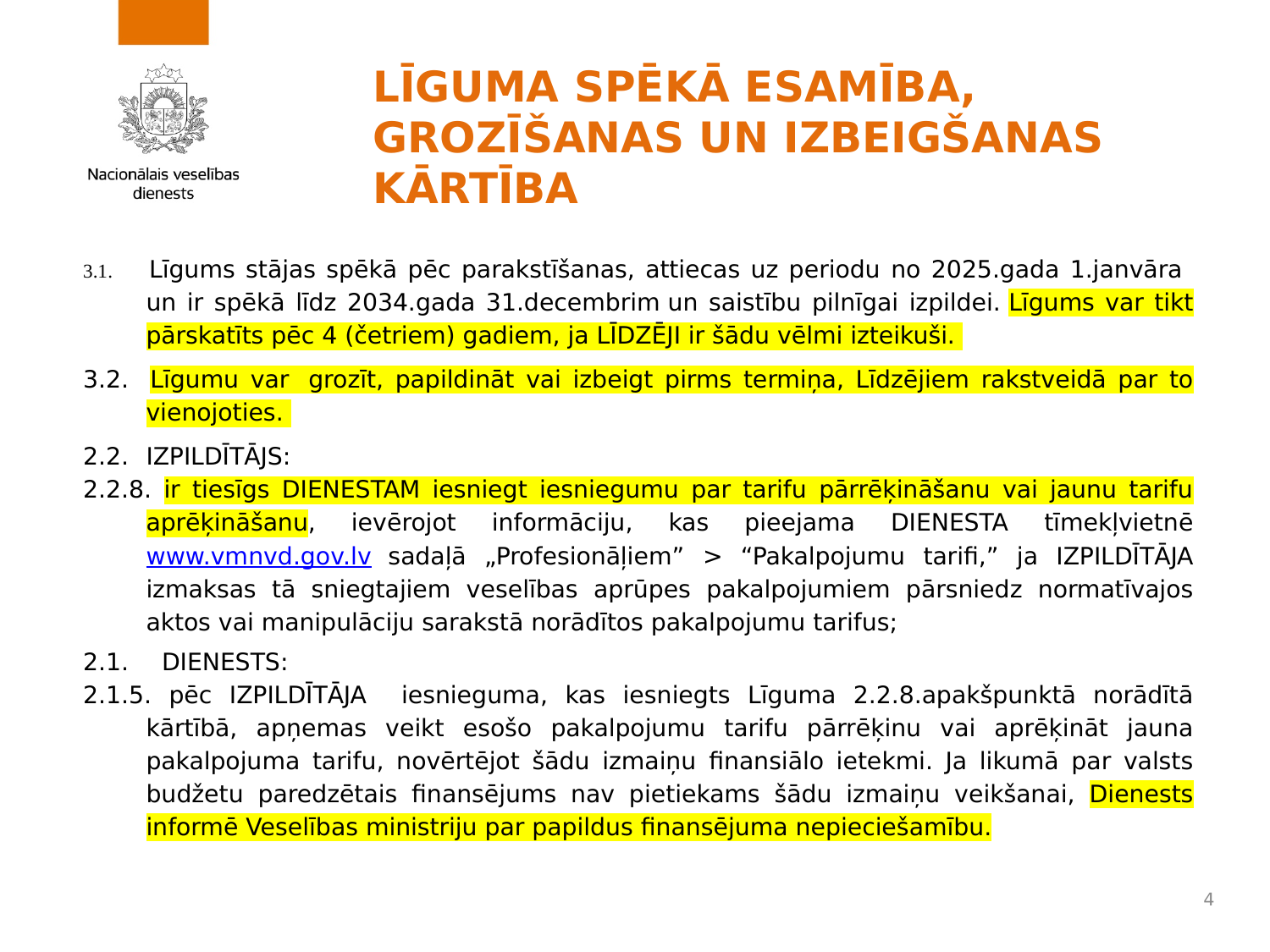

# LĪGUMA SPĒKĀ ESAMĪBA, GROZĪŠANAS UN IZBEIGŠANAS KĀRTĪBA
3.1. 	Līgums stājas spēkā pēc parakstīšanas, attiecas uz periodu no 2025.gada 1.janvāra  un ir spēkā līdz 2034.gada 31.decembrim un saistību pilnīgai izpildei. Līgums var tikt pārskatīts pēc 4 (četriem) gadiem, ja LĪDZĒJI ir šādu vēlmi izteikuši.
3.2. 	Līgumu var  grozīt, papildināt vai izbeigt pirms termiņa, Līdzējiem rakstveidā par to vienojoties.
2.2. 	IZPILDĪTĀJS:
2.2.8. ir tiesīgs DIENESTAM iesniegt iesniegumu par tarifu pārrēķināšanu vai jaunu tarifu aprēķināšanu, ievērojot informāciju, kas pieejama DIENESTA tīmekļvietnē www.vmnvd.gov.lv sadaļā „Profesionāļiem” > “Pakalpojumu tarifi,” ja IZPILDĪTĀJA izmaksas tā sniegtajiem veselības aprūpes pakalpojumiem pārsniedz normatīvajos aktos vai manipulāciju sarakstā norādītos pakalpojumu tarifus;
2.1.	DIENESTS:
2.1.5. pēc IZPILDĪTĀJA  iesnieguma, kas iesniegts Līguma 2.2.8.apakšpunktā norādītā kārtībā, apņemas veikt esošo pakalpojumu tarifu pārrēķinu vai aprēķināt jauna pakalpojuma tarifu, novērtējot šādu izmaiņu finansiālo ietekmi. Ja likumā par valsts budžetu paredzētais finansējums nav pietiekams šādu izmaiņu veikšanai, Dienests informē Veselības ministriju par papildus finansējuma nepieciešamību.

4